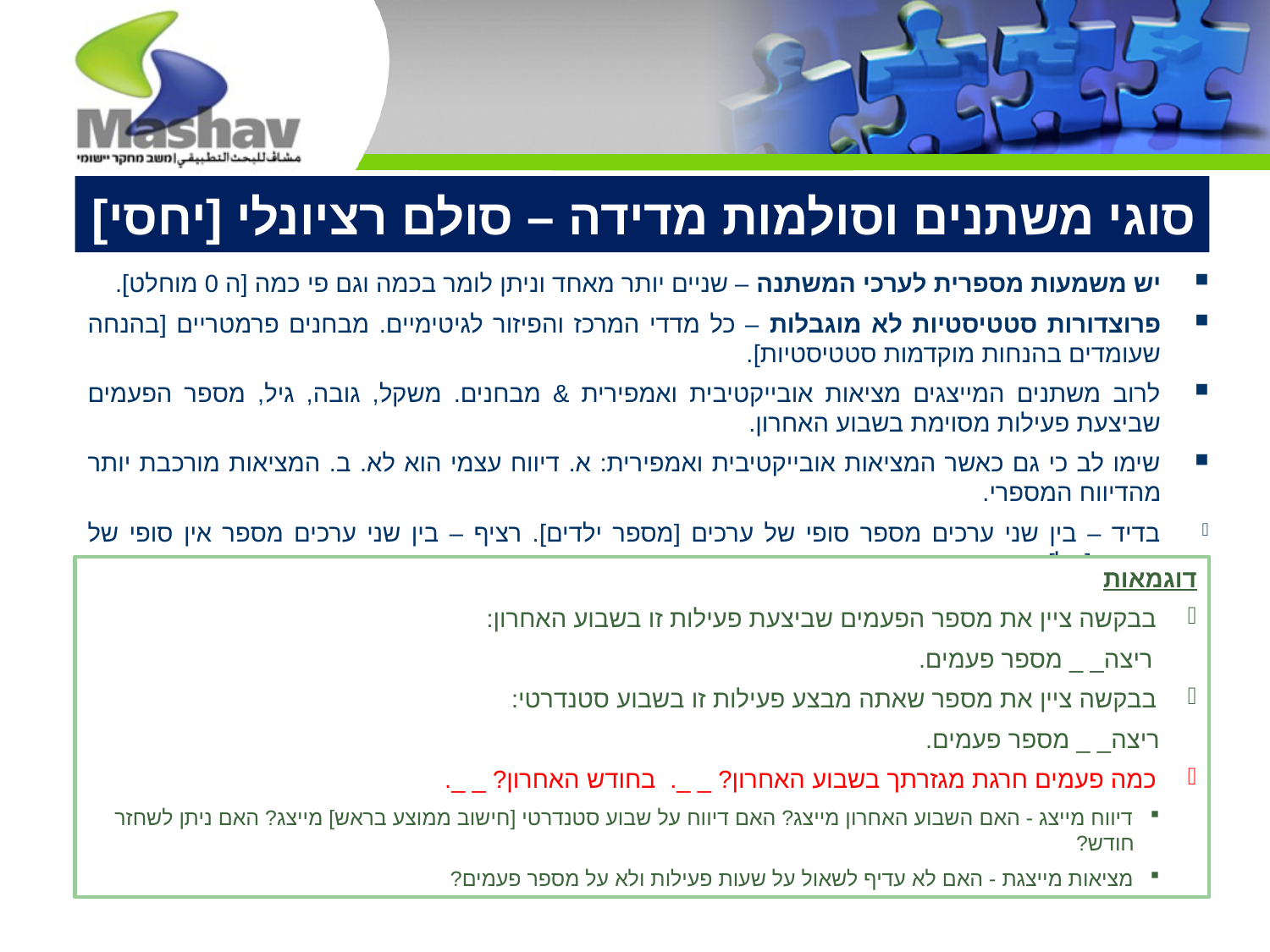

# סוגי משתנים וסולמות מדידה – סולם רציונלי [יחסי]
יש משמעות מספרית לערכי המשתנה – שניים יותר מאחד וניתן לומר בכמה וגם פי כמה [ה 0 מוחלט].
פרוצדורות סטטיסטיות לא מוגבלות – כל מדדי המרכז והפיזור לגיטימיים. מבחנים פרמטריים [בהנחה שעומדים בהנחות מוקדמות סטטיסטיות].
לרוב משתנים המייצגים מציאות אובייקטיבית ואמפירית & מבחנים. משקל, גובה, גיל, מספר הפעמים שביצעת פעילות מסוימת בשבוע האחרון.
שימו לב כי גם כאשר המציאות אובייקטיבית ואמפירית: א. דיווח עצמי הוא לא. ב. המציאות מורכבת יותר מהדיווח המספרי.
בדיד – בין שני ערכים מספר סופי של ערכים [מספר ילדים]. רציף – בין שני ערכים מספר אין סופי של ערכים [גיל].
דוגמאות
בבקשה ציין את מספר הפעמים שביצעת פעילות זו בשבוע האחרון:
 ריצה	_ _ מספר פעמים.
בבקשה ציין את מספר שאתה מבצע פעילות זו בשבוע סטנדרטי:
ריצה	_ _ מספר פעמים.
כמה פעמים חרגת מגזרתך בשבוע האחרון? _ _.  בחודש האחרון? _ _.
דיווח מייצג - האם השבוע האחרון מייצג? האם דיווח על שבוע סטנדרטי [חישוב ממוצע בראש] מייצג? האם ניתן לשחזר חודש?
מציאות מייצגת - האם לא עדיף לשאול על שעות פעילות ולא על מספר פעמים?